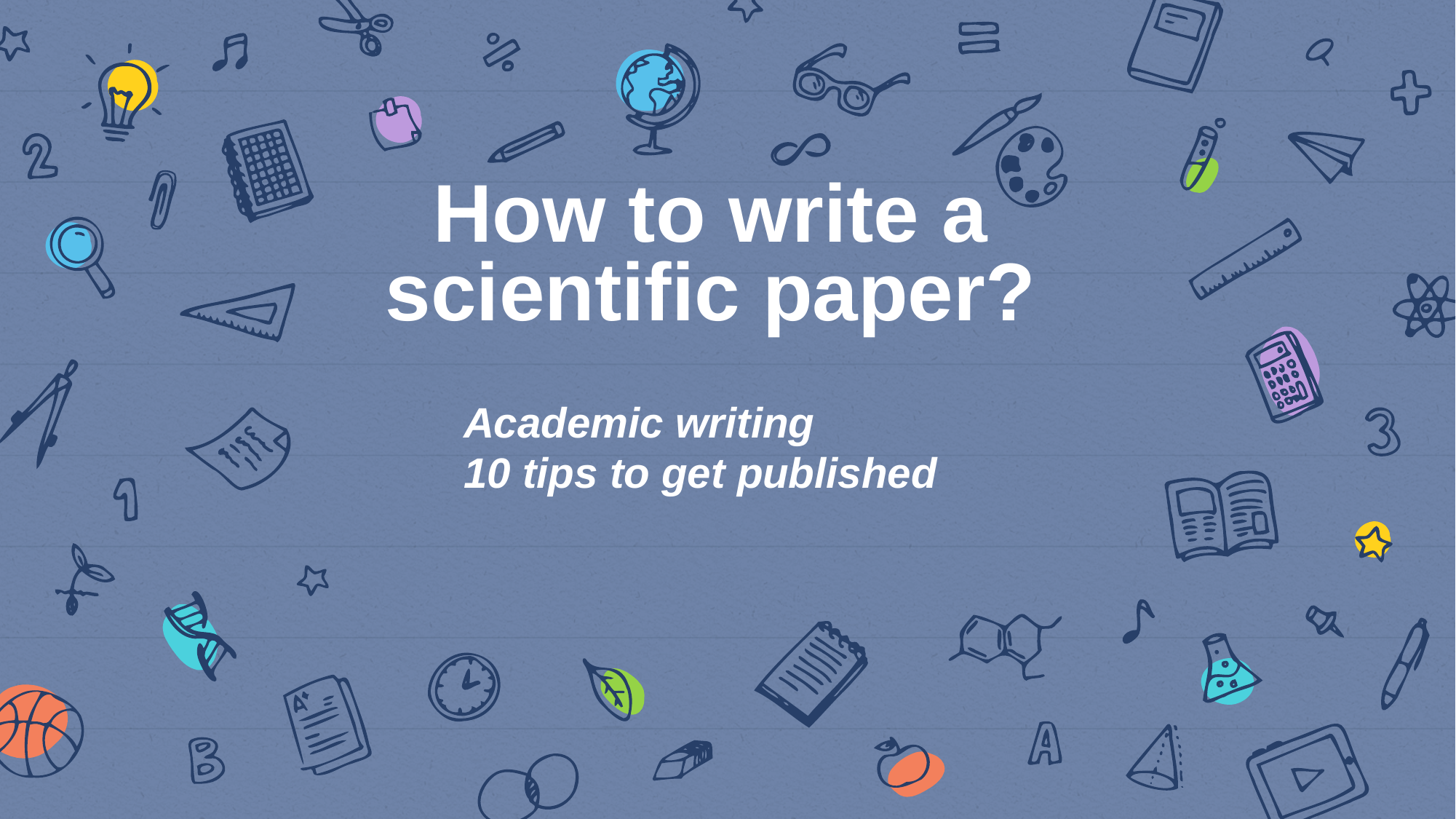

# How to write a scientific paper?
Academic writing
10 tips to get published